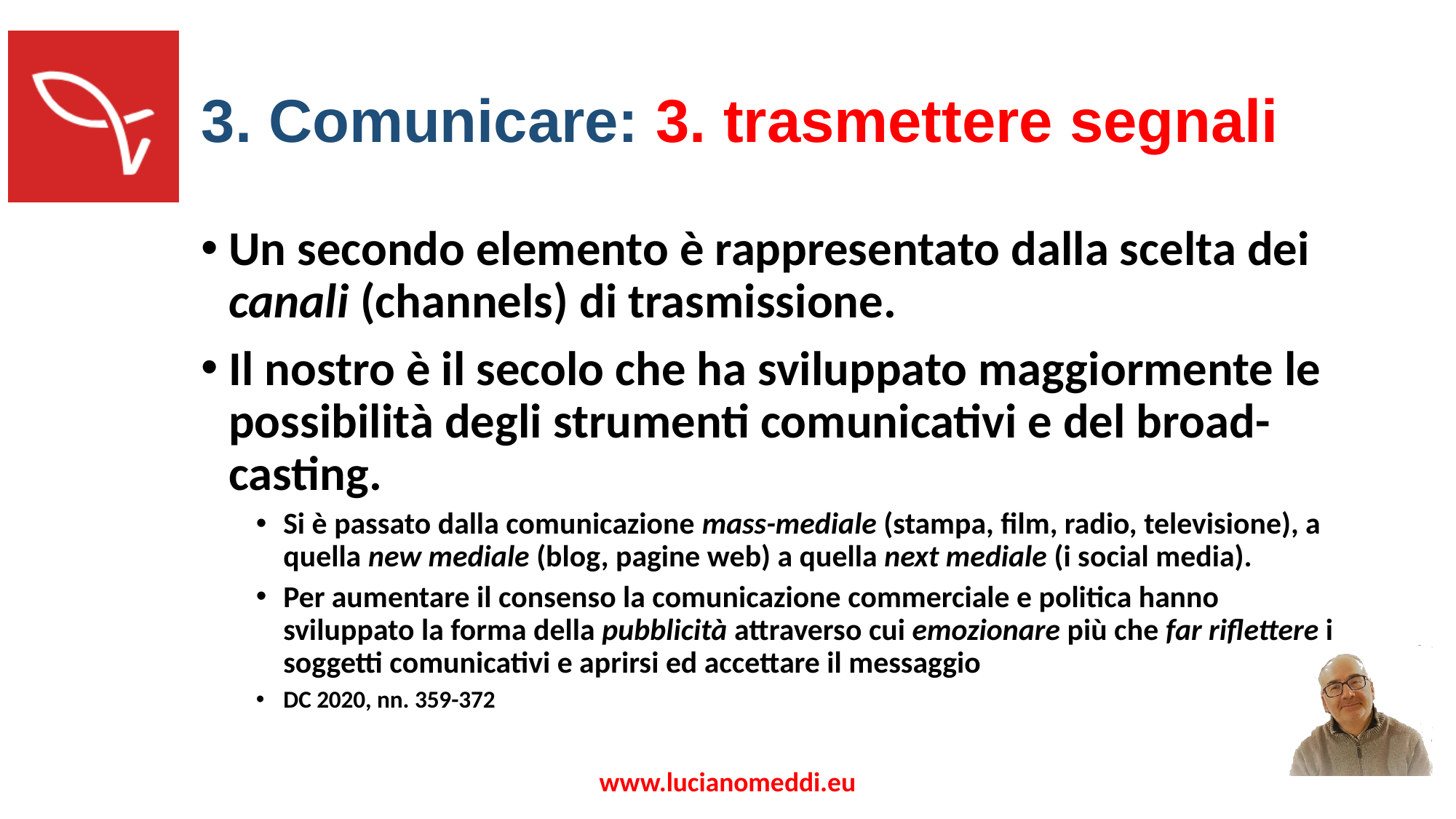

# 3. Comunicare: 3. trasmettere segnali
Un secondo elemento è rappresentato dalla scelta dei canali (channels) di trasmissione.
Il nostro è il secolo che ha sviluppato maggiormente le possibilità degli strumenti comunicativi e del broad-casting.
Si è passato dalla comunicazione mass-mediale (stampa, film, radio, televisione), a quella new mediale (blog, pagine web) a quella next mediale (i social media).
Per aumentare il consenso la comunicazione commerciale e politica hanno sviluppato la forma della pubblicità attraverso cui emozionare più che far riflettere i soggetti comunicativi e aprirsi ed accettare il messaggio
DC 2020, nn. 359-372
www.lucianomeddi.eu